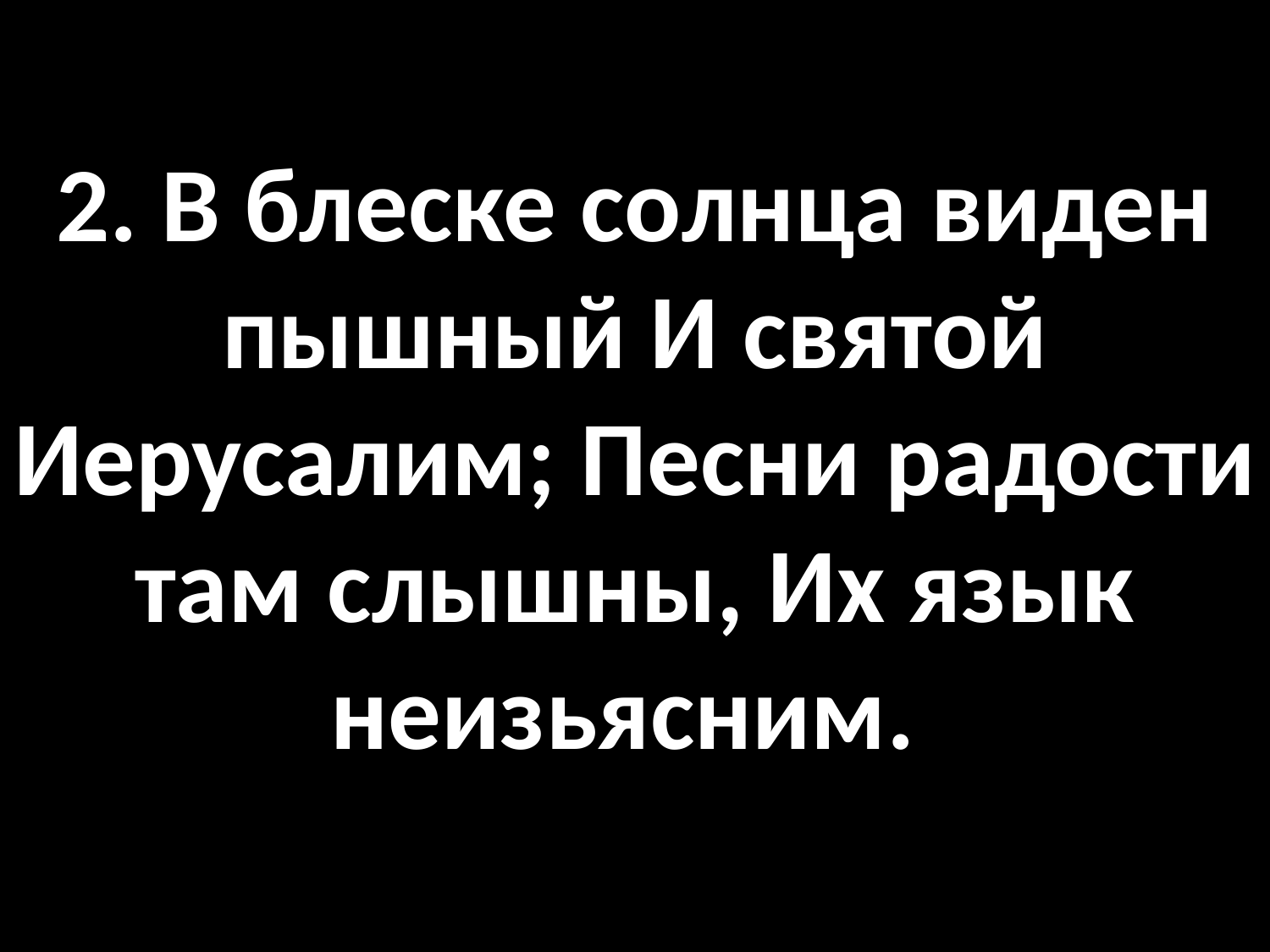

# 2. В блеске солнца виден пышный И святой Иерусалим; Песни радости там слышны, Их язык неизьясним.